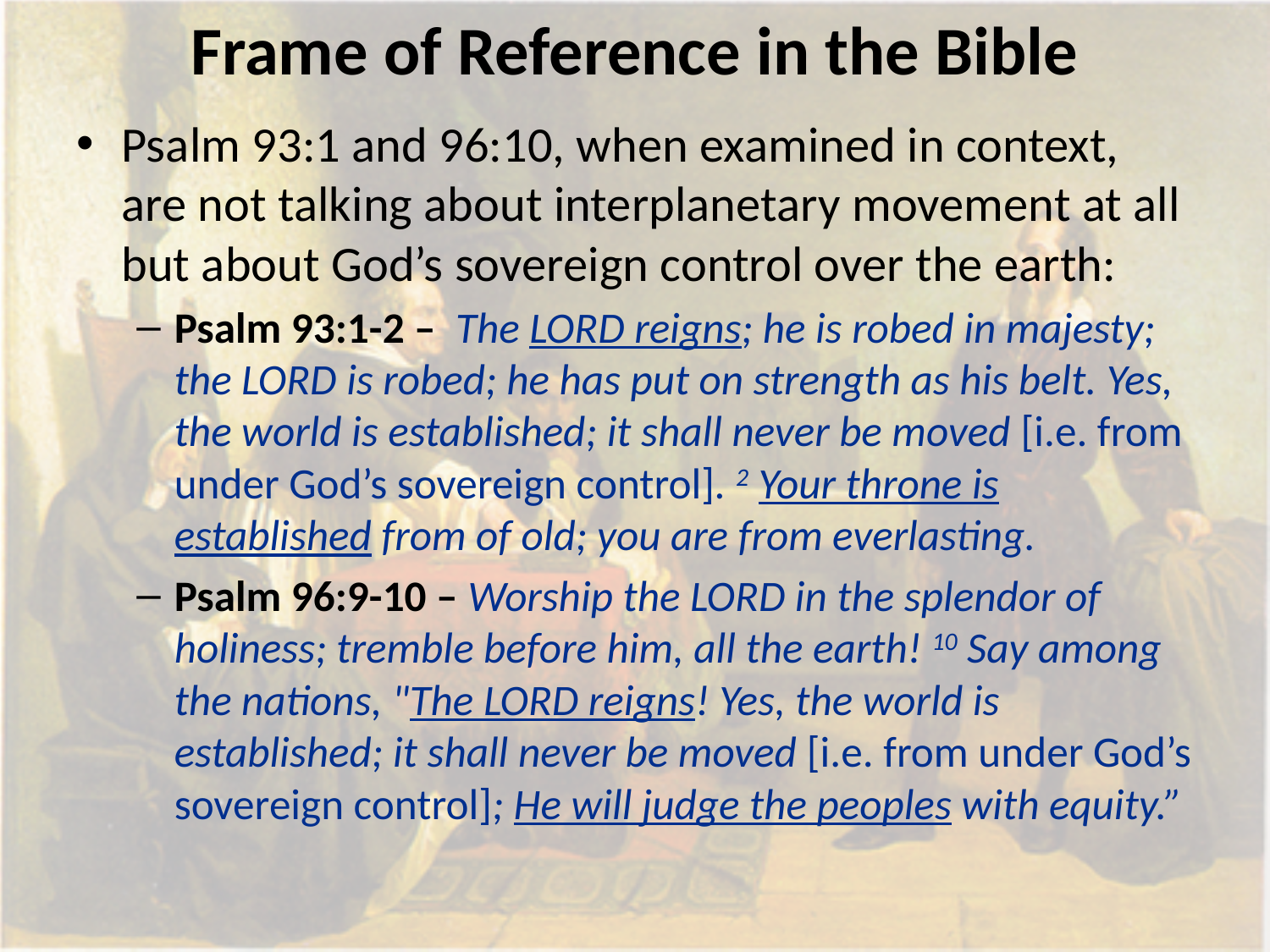

# Frame of Reference in the Bible
Psalm 93:1 and 96:10, when examined in context, are not talking about interplanetary movement at all but about God’s sovereign control over the earth:
Psalm 93:1-2 –  The LORD reigns; he is robed in majesty; the LORD is robed; he has put on strength as his belt. Yes, the world is established; it shall never be moved [i.e. from under God’s sovereign control]. 2 Your throne is established from of old; you are from everlasting.
Psalm 96:9-10 – Worship the LORD in the splendor of holiness; tremble before him, all the earth! 10 Say among the nations, "The LORD reigns! Yes, the world is established; it shall never be moved [i.e. from under God’s sovereign control]; He will judge the peoples with equity.”